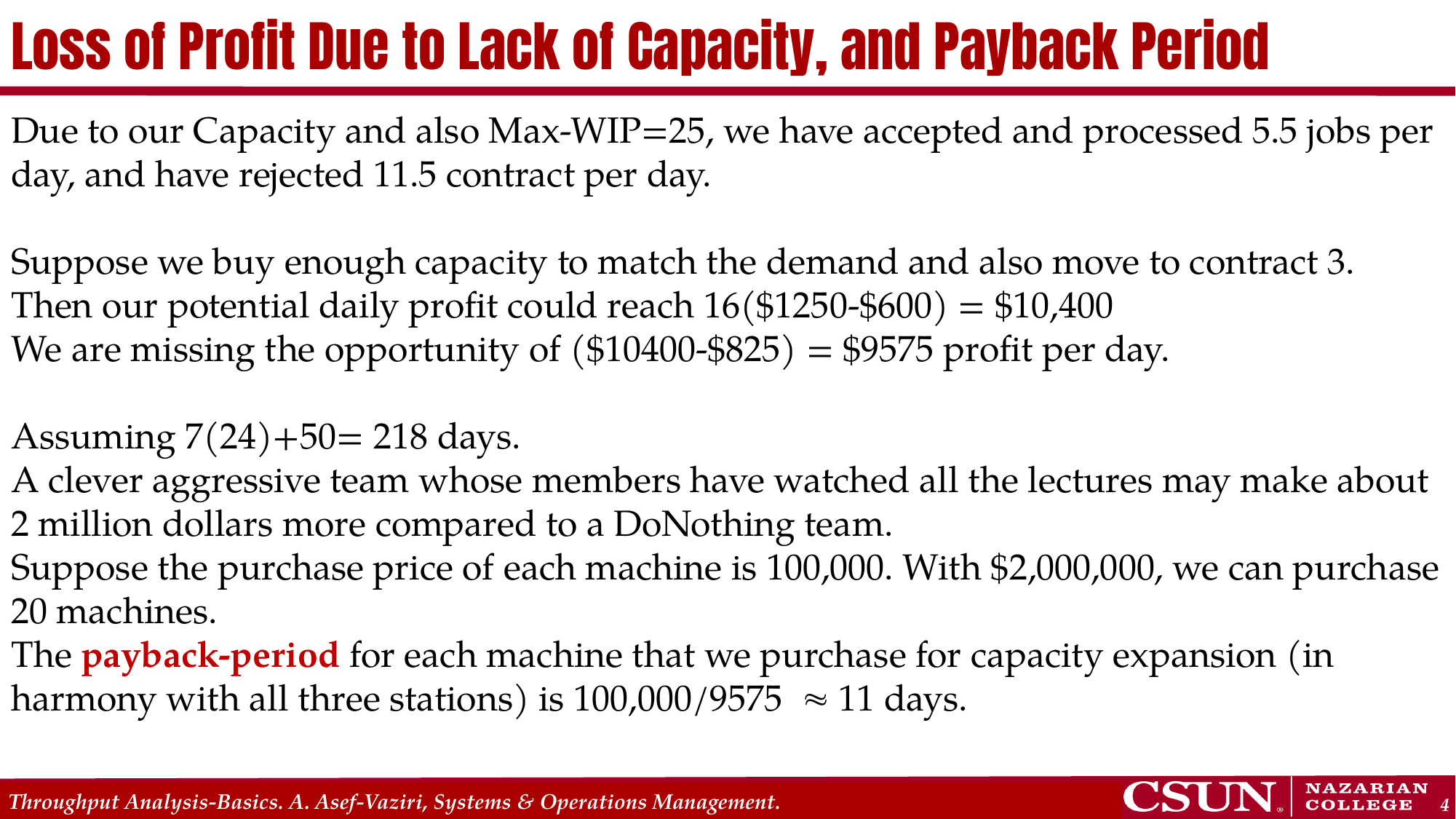

# Loss of Profit Due to Lack of Capacity, and Payback Period
Due to our Capacity and also Max-WIP=25, we have accepted and processed 5.5 jobs per day, and have rejected 11.5 contract per day.

Suppose we buy enough capacity to match the demand and also move to contract 3.
Then our potential daily profit could reach 16($1250-$600) = $10,400
We are missing the opportunity of ($10400-$825) = $9575 profit per day.

Assuming 7(24)+50= 218 days.
A clever aggressive team whose members have watched all the lectures may make about 2 million dollars more compared to a DoNothing team.
Suppose the purchase price of each machine is 100,000. With $2,000,000, we can purchase 20 machines.
The payback-period for each machine that we purchase for capacity expansion (in harmony with all three stations) is 100,000/9575  ≈ 11 days.